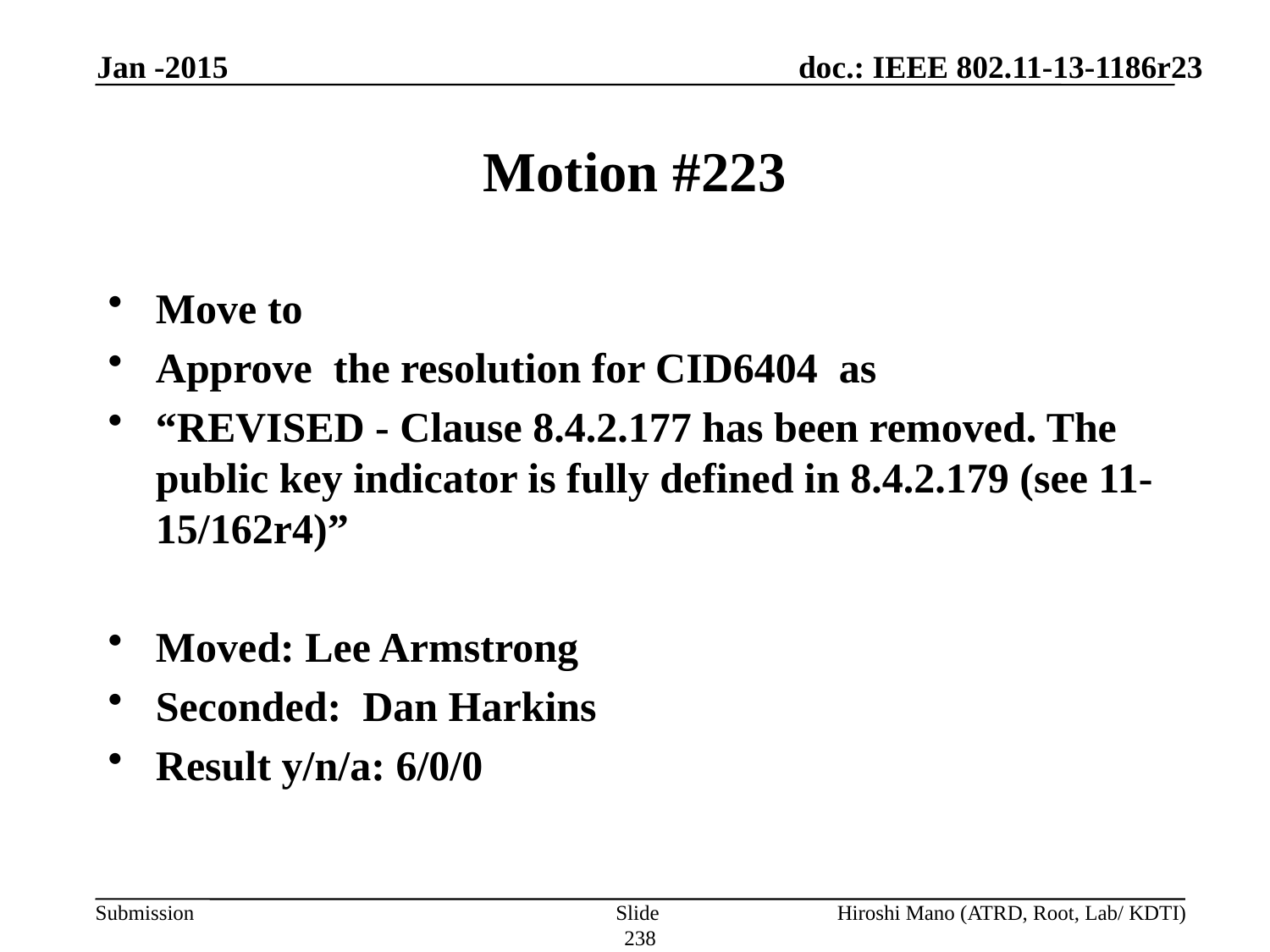

Jan -2015
# Motion #223
Move to
Approve  the resolution for CID6404  as
“REVISED - Clause 8.4.2.177 has been removed. The public key indicator is fully defined in 8.4.2.179 (see 11-15/162r4)”

Moved: Lee Armstrong
Seconded:  Dan Harkins
Result y/n/a: 6/0/0
Slide 238
Hiroshi Mano (ATRD, Root, Lab/ KDTI)